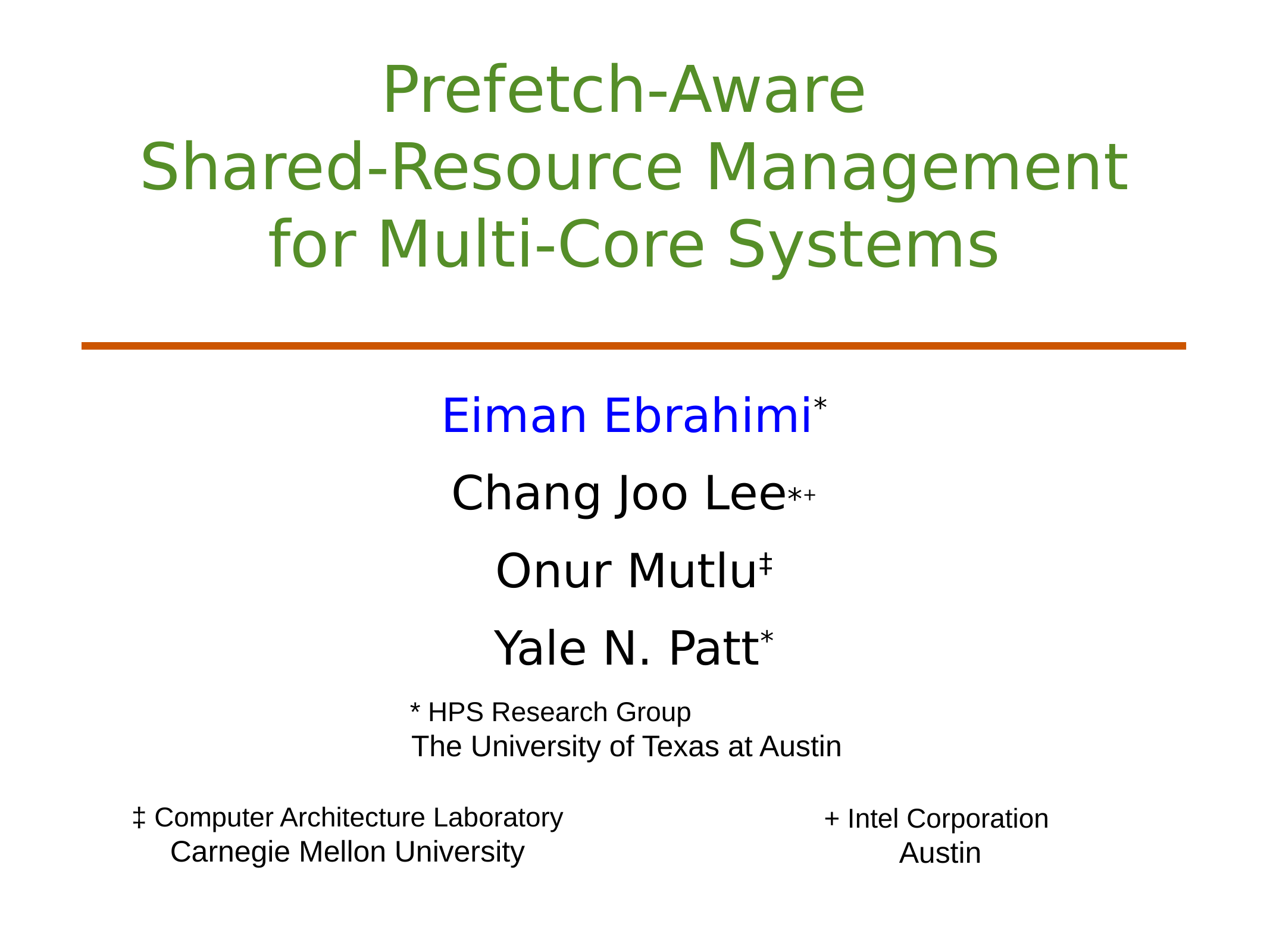

# Prefetch-Aware Shared-Resource Management for Multi-Core Systems

Eiman Ebrahimi*

Chang Joo Lee*+

Onur Mutlu‡

Yale N. Patt*
* HPS Research Group                     The University of Texas at Austin
‡ Computer Architecture Laboratory
Carnegie Mellon University
+ Intel Corporation
 Austin